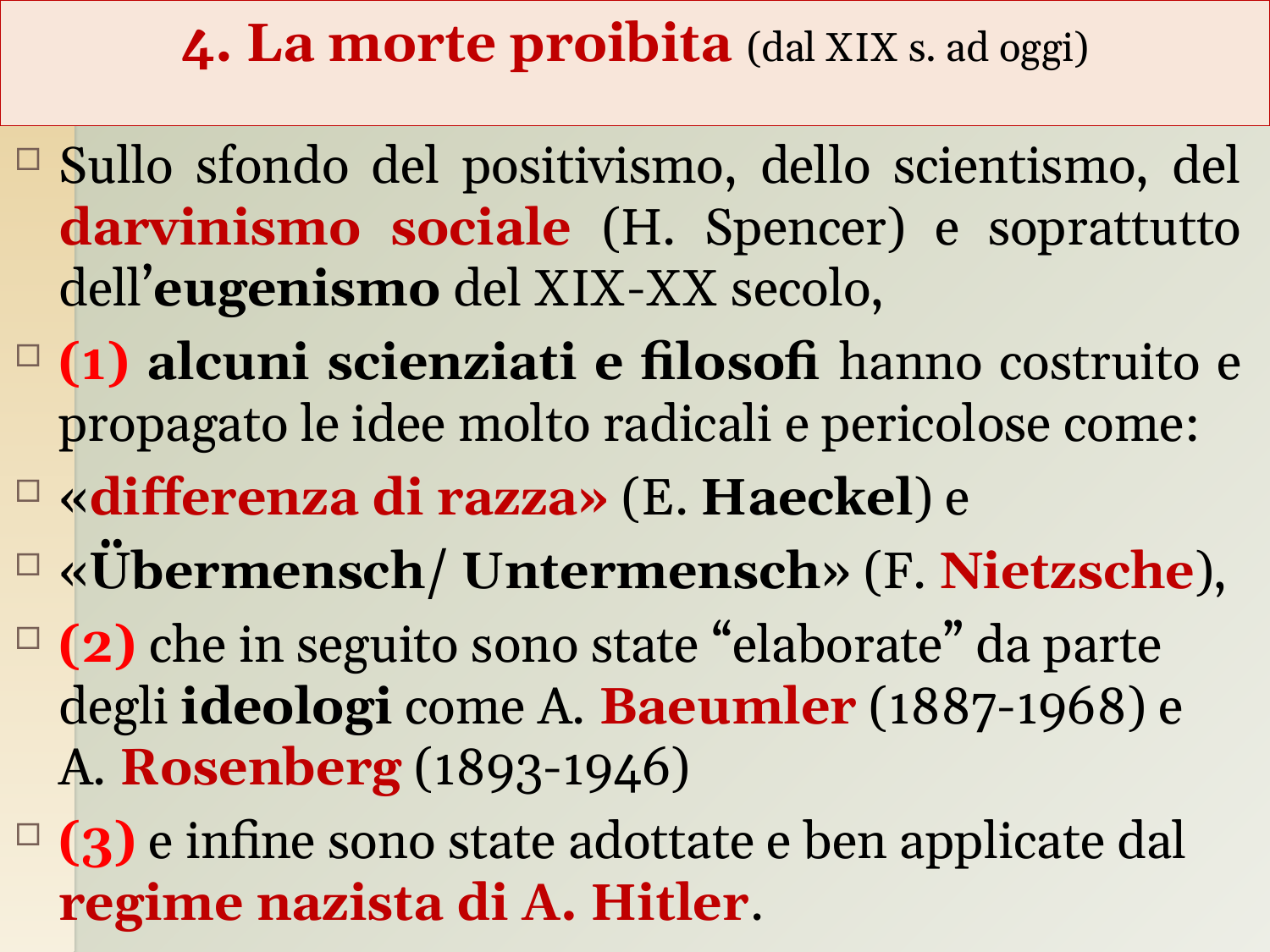

# 4. La morte proibita (dal XIX s. ad oggi)
Sullo sfondo del positivismo, dello scientismo, del darvinismo sociale (H. Spencer) e soprattutto dell’eugenismo del XIX-XX secolo,
(1) alcuni scienziati e filosofi hanno costruito e propagato le idee molto radicali e pericolose come:
«differenza di razza» (E. Haeckel) e
«Übermensch/ Untermensch» (F. Nietzsche),
(2) che in seguito sono state “elaborate” da parte degli ideologi come A. Baeumler (1887-1968) e A. Rosenberg (1893-1946)
(3) e infine sono state adottate e ben applicate dal regime nazista di A. Hitler.